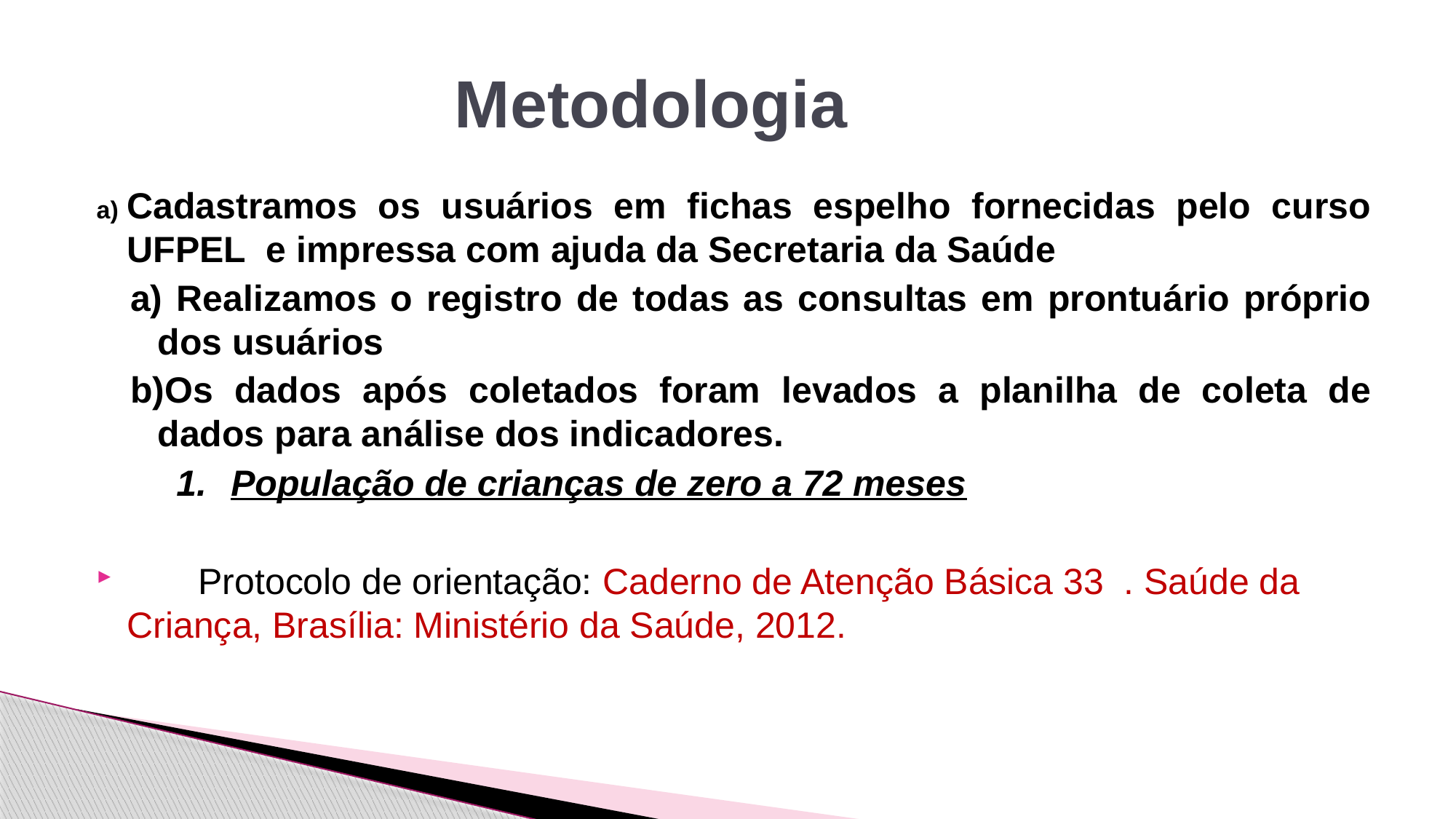

# Metodologia
Cadastramos os usuários em fichas espelho fornecidas pelo curso UFPEL  e impressa com ajuda da Secretaria da Saúde
 Realizamos o registro de todas as consultas em prontuário próprio dos usuários
Os dados após coletados foram levados a planilha de coleta de dados para análise dos indicadores.
População de crianças de zero a 72 meses

       Protocolo de orientação: Caderno de Atenção Básica 33  . Saúde da Criança, Brasília: Ministério da Saúde, 2012.